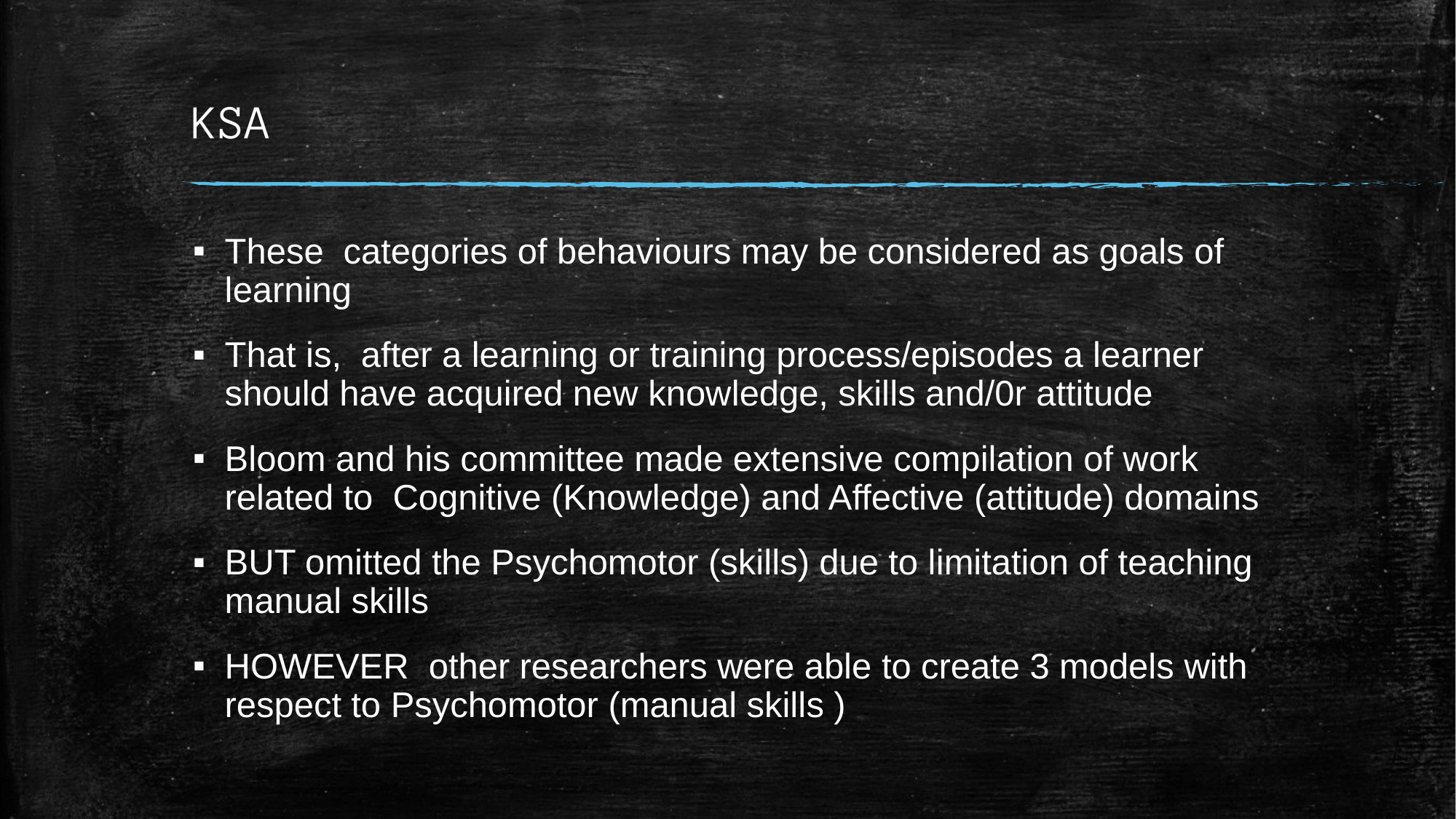

# KSA
These  categories of behaviours may be considered as goals of learning
That is,  after a learning or training process/episodes a learner should have acquired new knowledge, skills and/0r attitude
Bloom and his committee made extensive compilation of work related to  Cognitive (Knowledge) and Affective (attitude) domains
BUT omitted the Psychomotor (skills) due to limitation of teaching manual skills
HOWEVER  other researchers were able to create 3 models with respect to Psychomotor (manual skills )